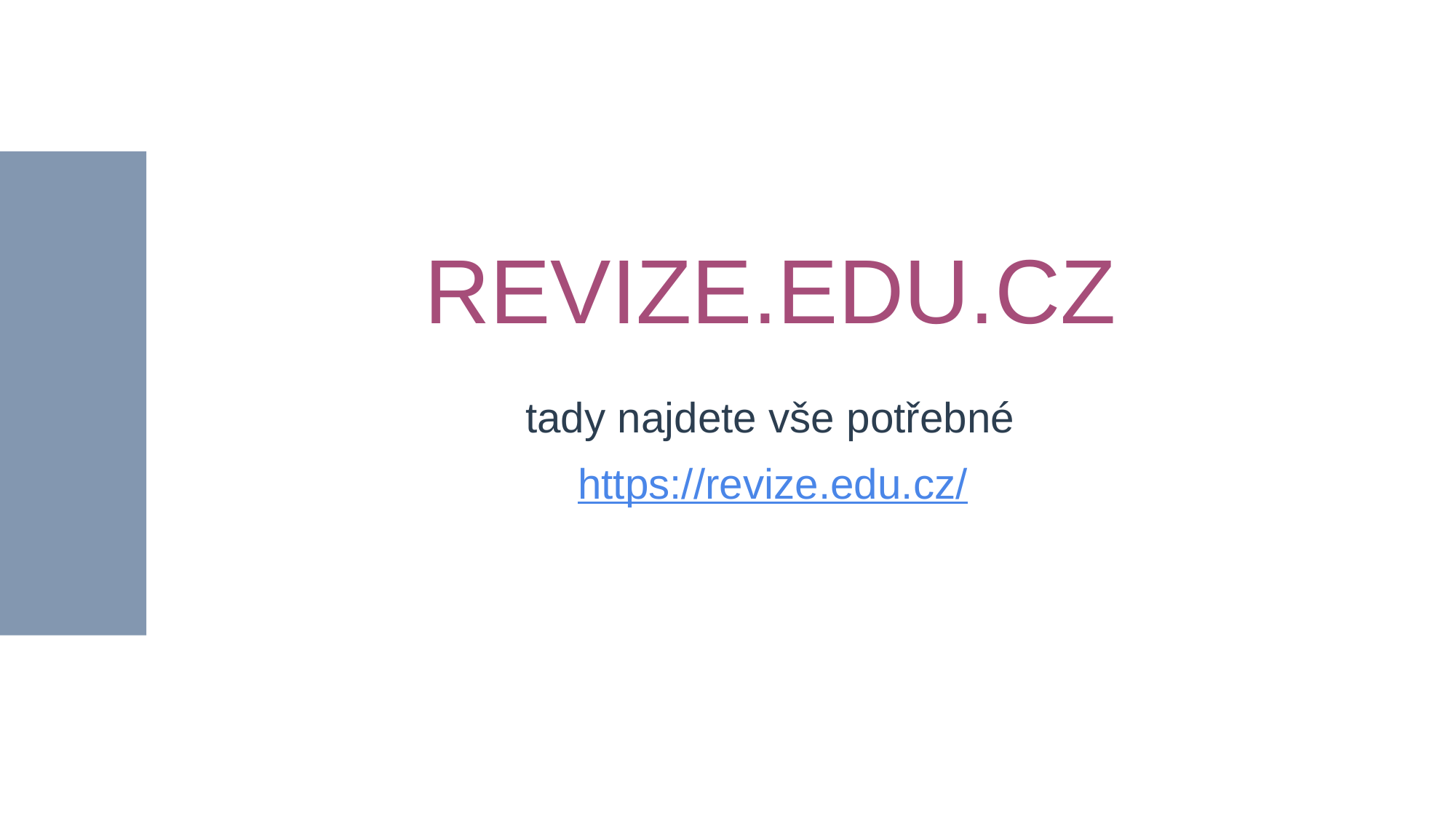

# REVIZE.EDU.CZ

tady najdete vše potřebné
https://revize.edu.cz/